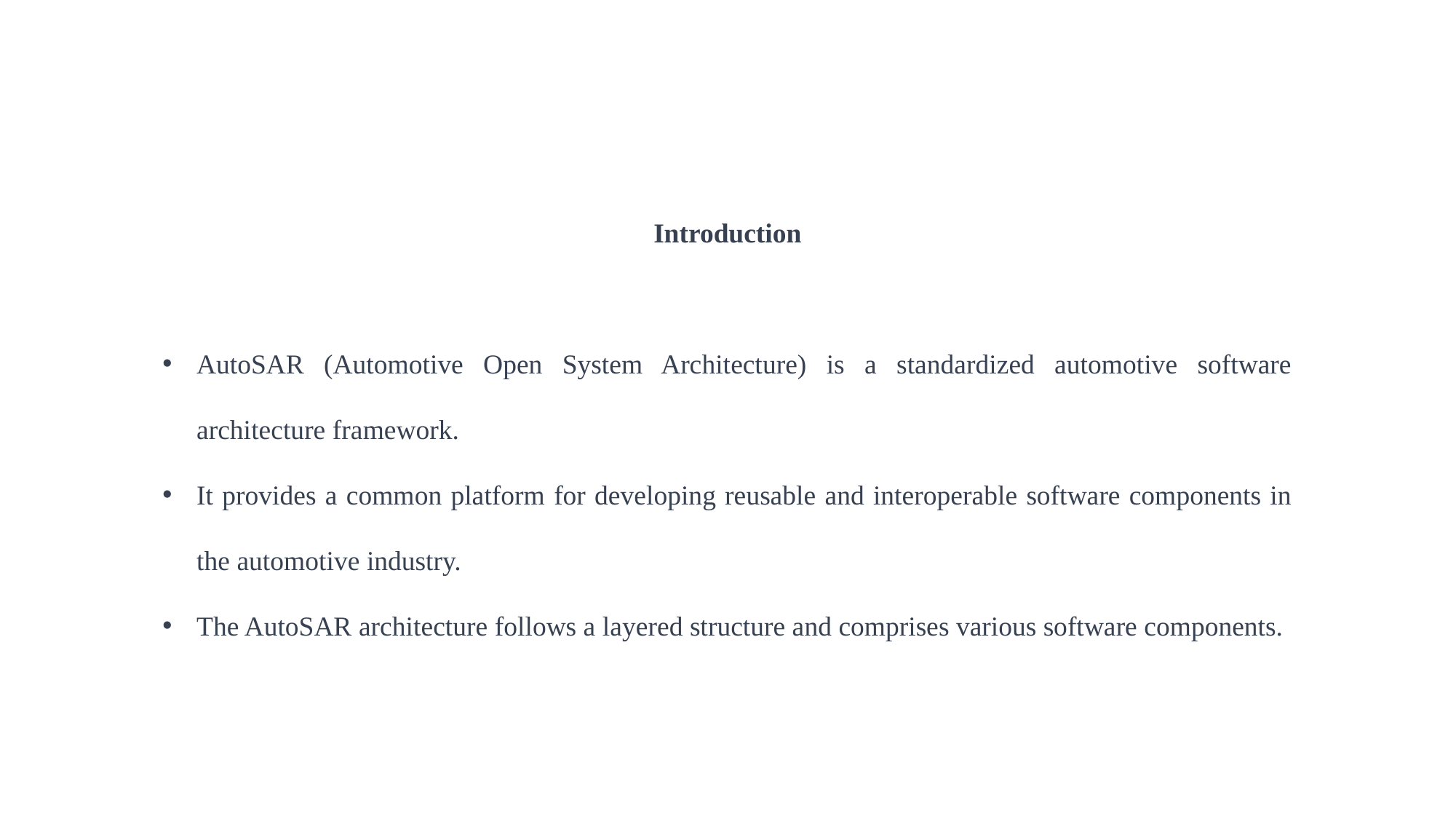

Introduction

AutoSAR (Automotive Open System Architecture) is a standardized automotive software architecture framework.
It provides a common platform for developing reusable and interoperable software components in the automotive industry.
The AutoSAR architecture follows a layered structure and comprises various software components.